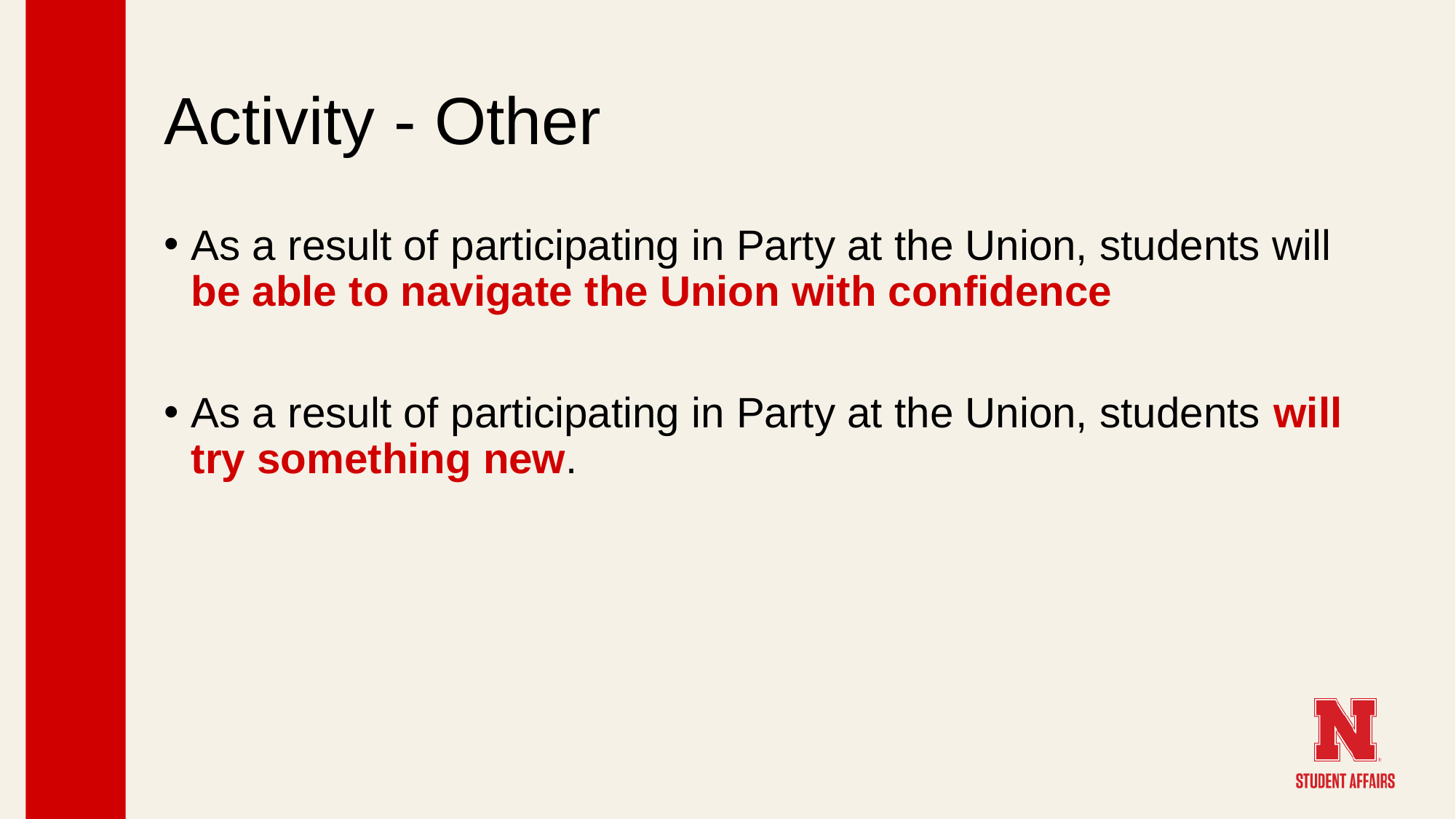

# Activity - Other
As a result of participating in Party at the Union, students will be able to navigate the Union with confidence

As a result of participating in Party at the Union, students will try something new.